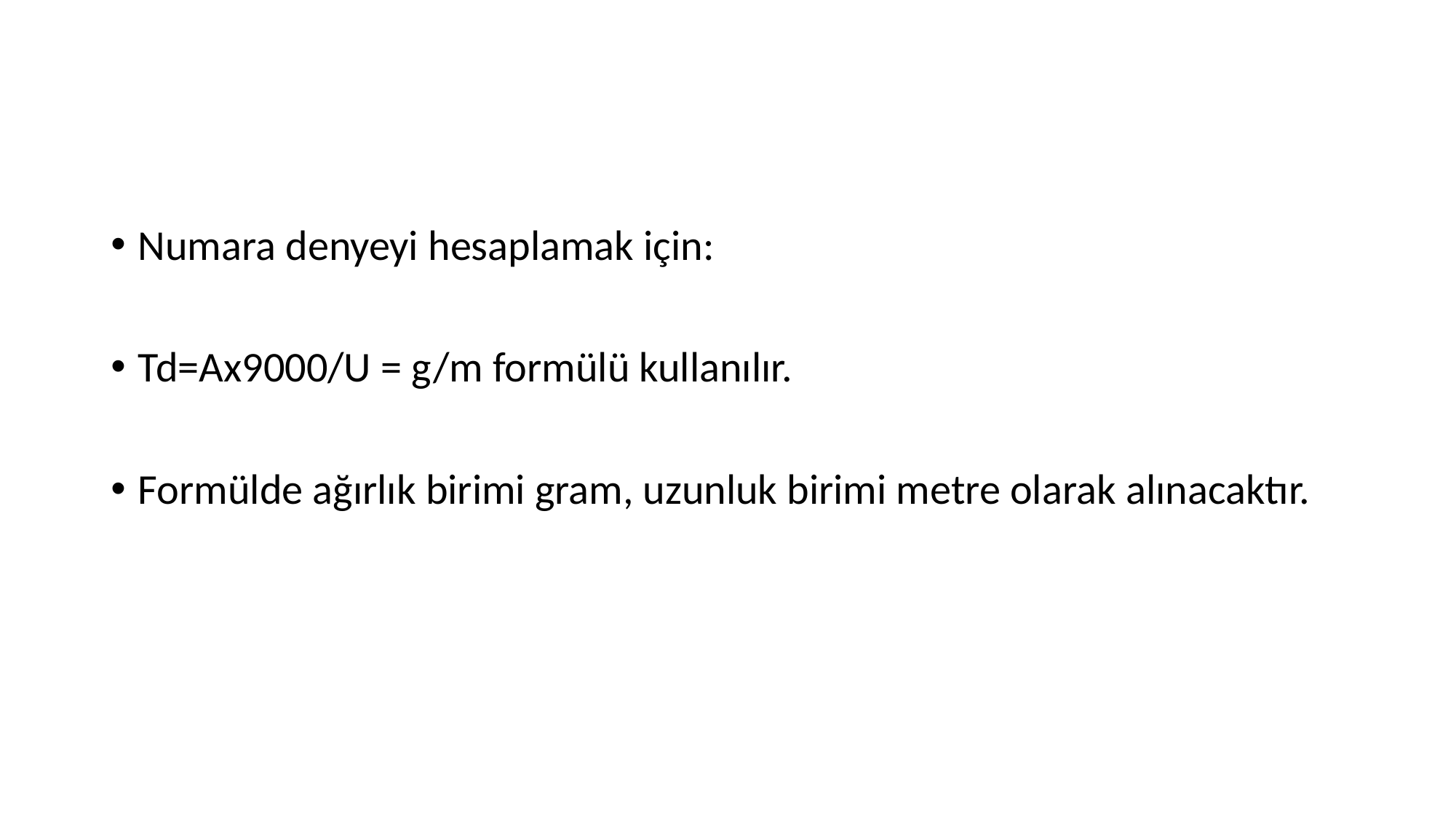

Numara denyeyi hesaplamak için:

Td=Ax9000/U = g/m formülü kullanılır.

Formülde ağırlık birimi gram, uzunluk birimi metre olarak alınacaktır.